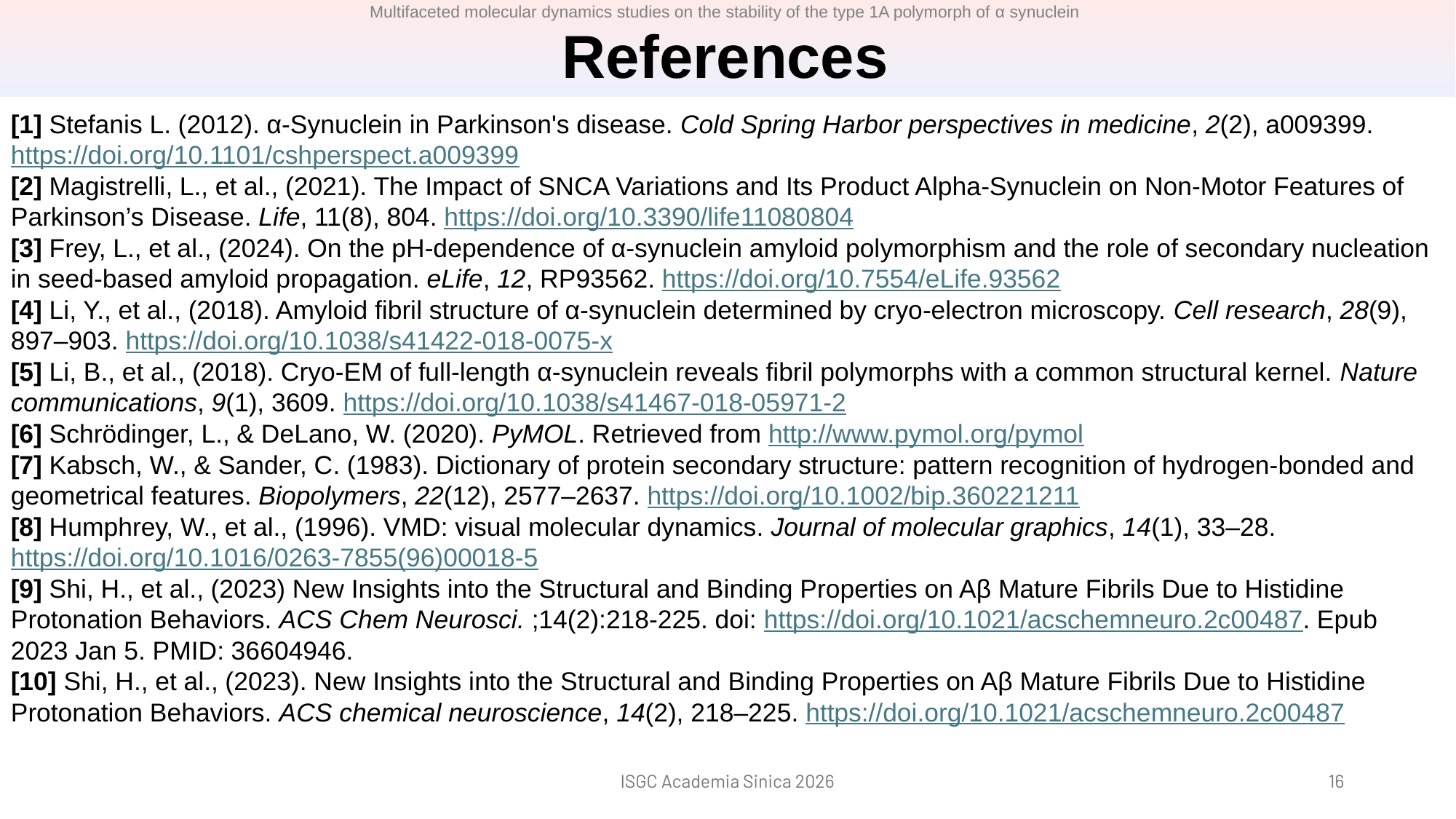

References
Multifaceted molecular dynamics studies on the stability of the type 1A polymorph of α synuclein
[1] Stefanis L. (2012). α-Synuclein in Parkinson's disease. Cold Spring Harbor perspectives in medicine, 2(2), a009399. https://doi.org/10.1101/cshperspect.a009399
[2] Magistrelli, L., et al., (2021). The Impact of SNCA Variations and Its Product Alpha-Synuclein on Non-Motor Features of Parkinson’s Disease. Life, 11(8), 804. https://doi.org/10.3390/life11080804
[3] Frey, L., et al., (2024). On the pH-dependence of α-synuclein amyloid polymorphism and the role of secondary nucleation in seed-based amyloid propagation. eLife, 12, RP93562. https://doi.org/10.7554/eLife.93562
[4] Li, Y., et al., (2018). Amyloid fibril structure of α-synuclein determined by cryo-electron microscopy. Cell research, 28(9), 897–903. https://doi.org/10.1038/s41422-018-0075-x
[5] Li, B., et al., (2018). Cryo-EM of full-length α-synuclein reveals fibril polymorphs with a common structural kernel. Nature communications, 9(1), 3609. https://doi.org/10.1038/s41467-018-05971-2
[6] Schrödinger, L., & DeLano, W. (2020). PyMOL. Retrieved from http://www.pymol.org/pymol
[7] Kabsch, W., & Sander, C. (1983). Dictionary of protein secondary structure: pattern recognition of hydrogen-bonded and geometrical features. Biopolymers, 22(12), 2577–2637. https://doi.org/10.1002/bip.360221211
[8] Humphrey, W., et al., (1996). VMD: visual molecular dynamics. Journal of molecular graphics, 14(1), 33–28. https://doi.org/10.1016/0263-7855(96)00018-5
[9] Shi, H., et al., (2023) New Insights into the Structural and Binding Properties on Aβ Mature Fibrils Due to Histidine Protonation Behaviors. ACS Chem Neurosci. ;14(2):218-225. doi: https://doi.org/10.1021/acschemneuro.2c00487. Epub 2023 Jan 5. PMID: 36604946.
[10] Shi, H., et al., (2023). New Insights into the Structural and Binding Properties on Aβ Mature Fibrils Due to Histidine Protonation Behaviors. ACS chemical neuroscience, 14(2), 218–225. https://doi.org/10.1021/acschemneuro.2c00487

ISGC Academia Sinica 2026
16